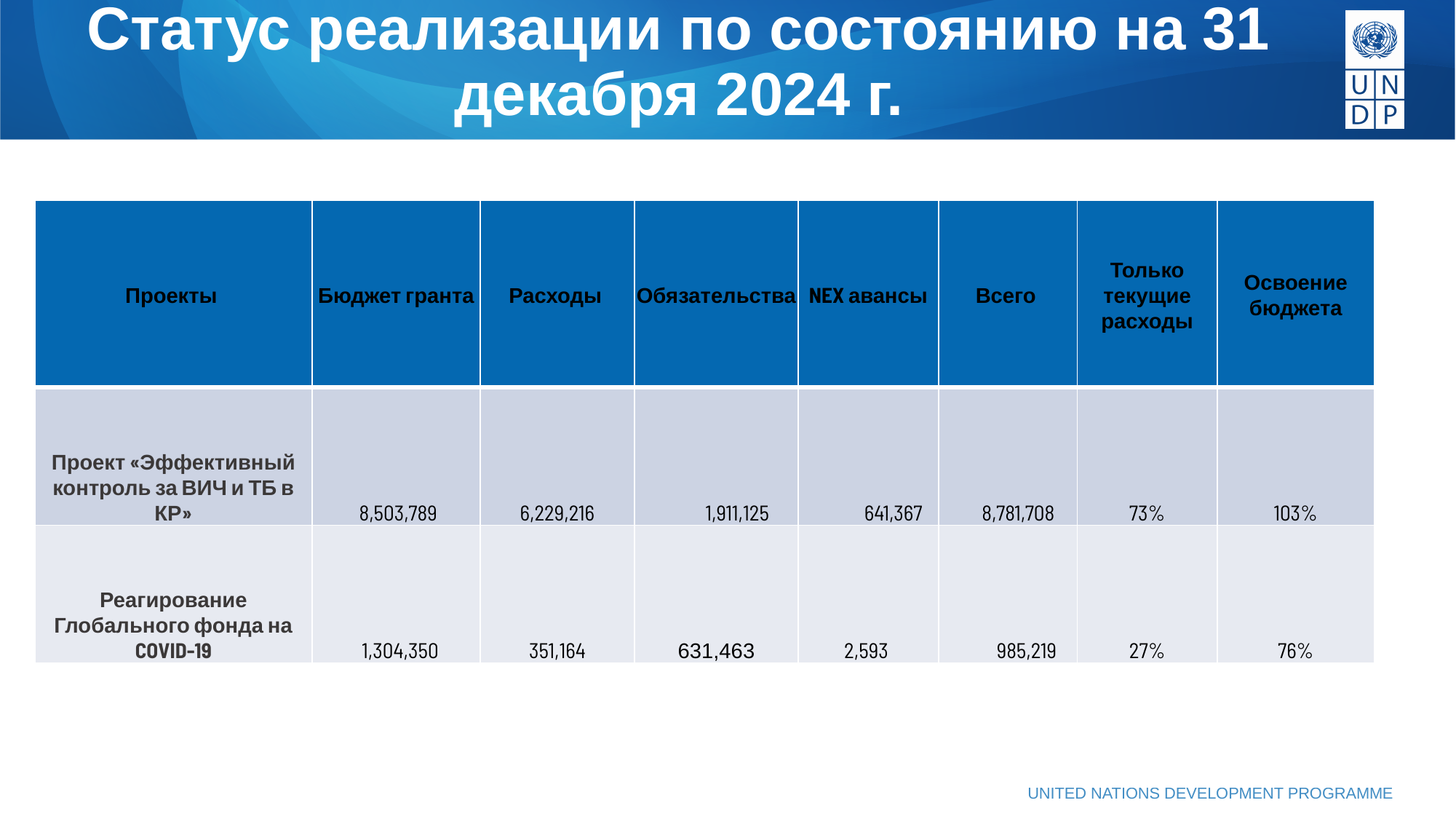

# Статус реализации по состоянию на 31 декабря 2024 г.
| Проекты | Бюджет гранта | Расходы | Обязательства | NEX авансы | Всего | Только текущие расходы | Освоение бюджета |
| --- | --- | --- | --- | --- | --- | --- | --- |
| Проект «Эффективный контроль за ВИЧ и ТБ в КР» | 8,503,789 | 6,229,216 | 1,911,125 | 641,367 | 8,781,708 | 73% | 103% |
| Реагирование Глобального фонда на COVID-19 | 1,304,350 | 351,164 | 631,463 | 2,593 | 985,219 | 27% | 76% |